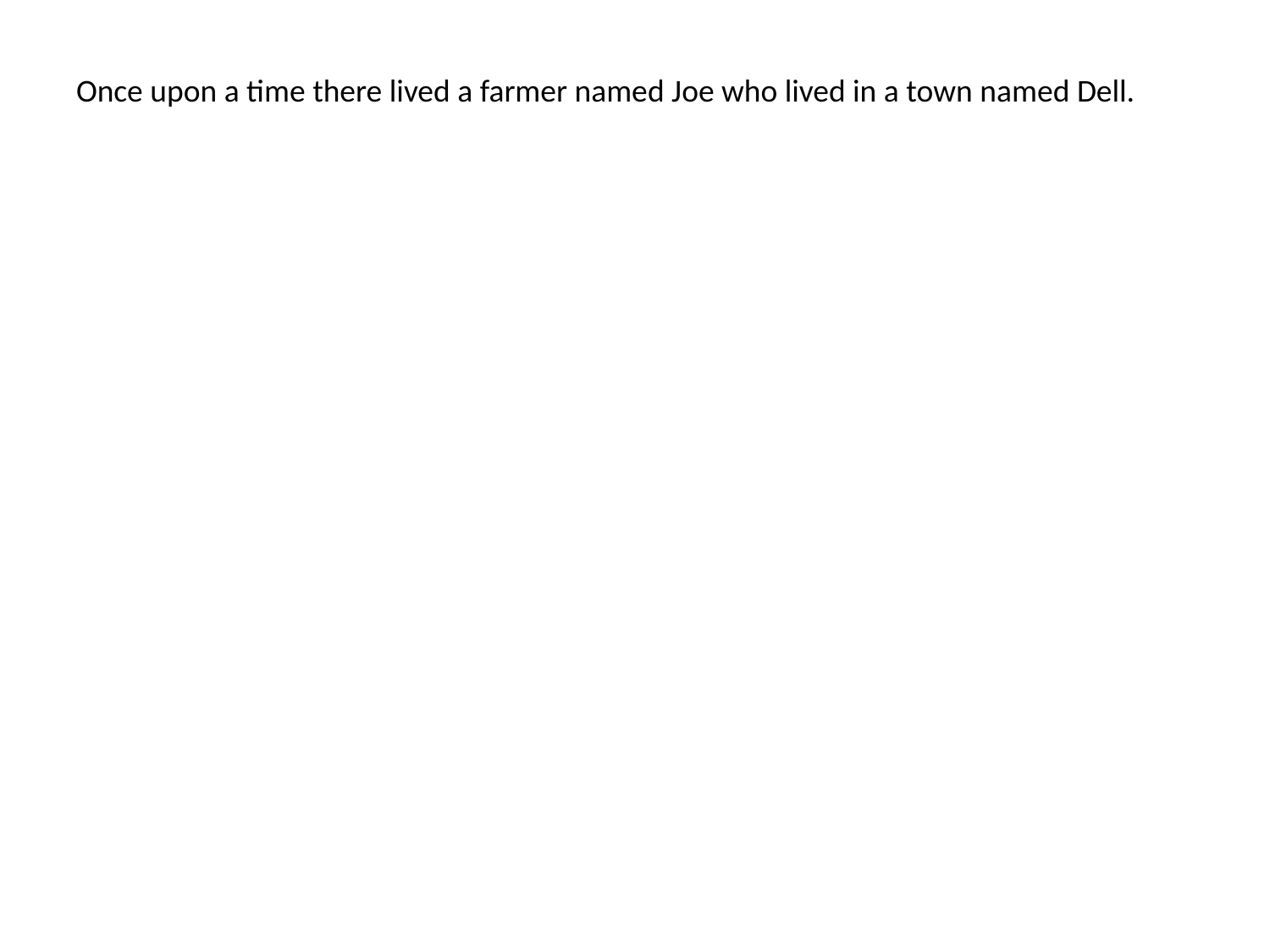

Once upon a time there lived a farmer named Joe who lived in a town named Dell.